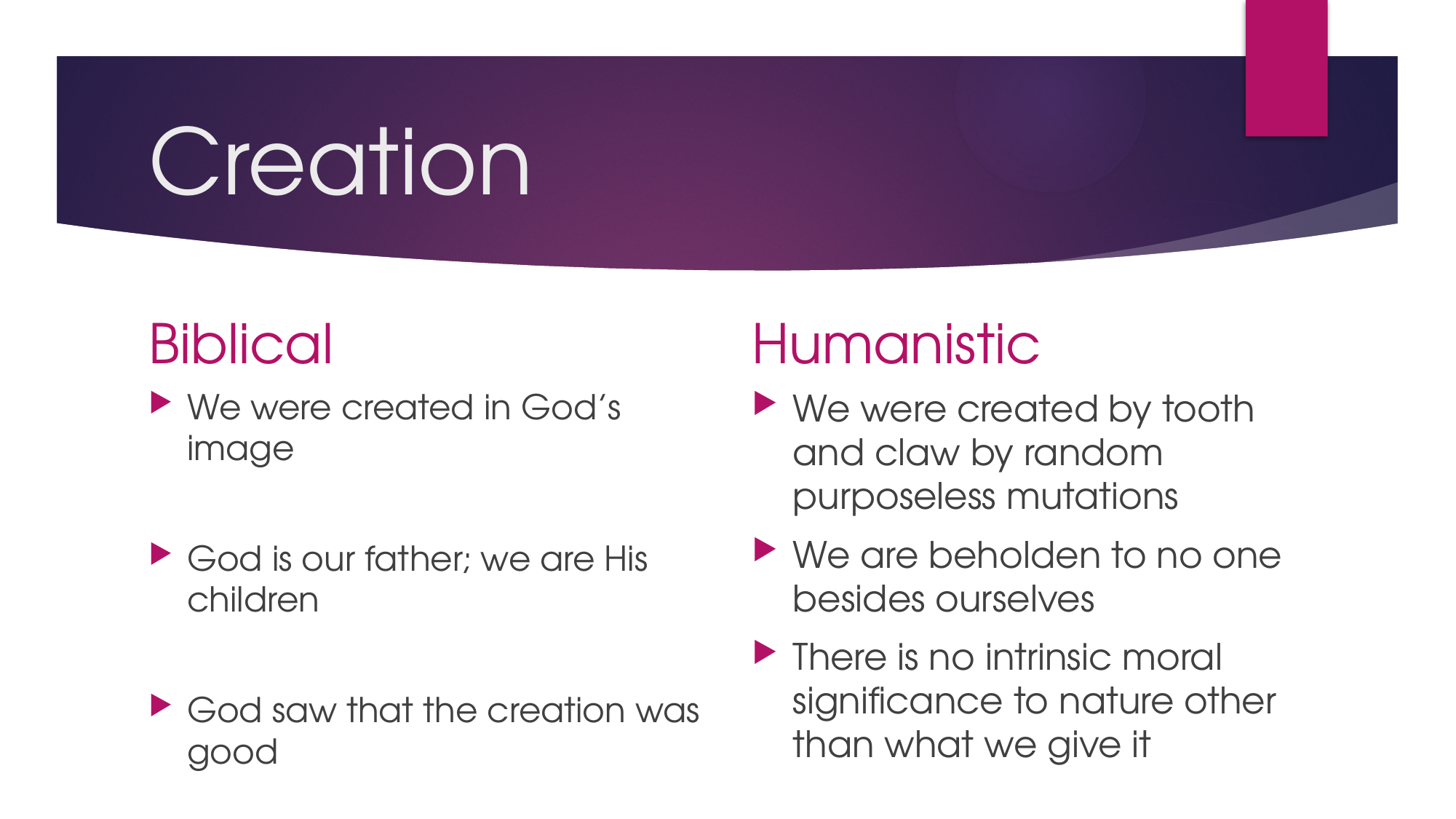

# Creation
Biblical
Humanistic
We were created in God’s image

God is our father; we are His children

God saw that the creation was good
We were created by tooth and claw by random purposeless mutations
We are beholden to no one besides ourselves
There is no intrinsic moral significance to nature other than what we give it